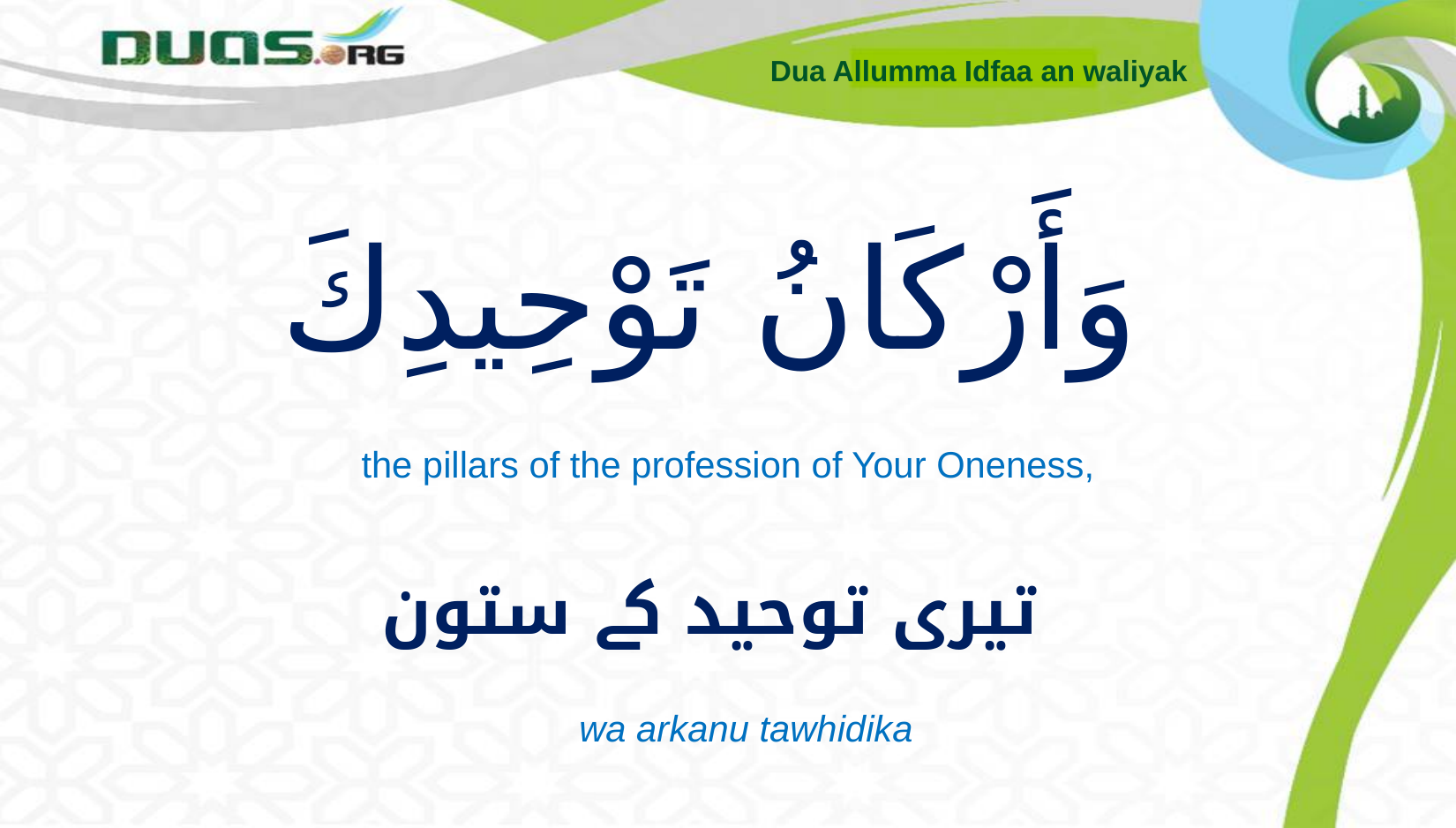

Dua Allumma Idfaa an waliyak
# وَأَرْكَانُ تَوْحِيدِكَ
the pillars of the profession of Your Oneness,
تیری توحید کے ستون
wa arkanu tawhidika